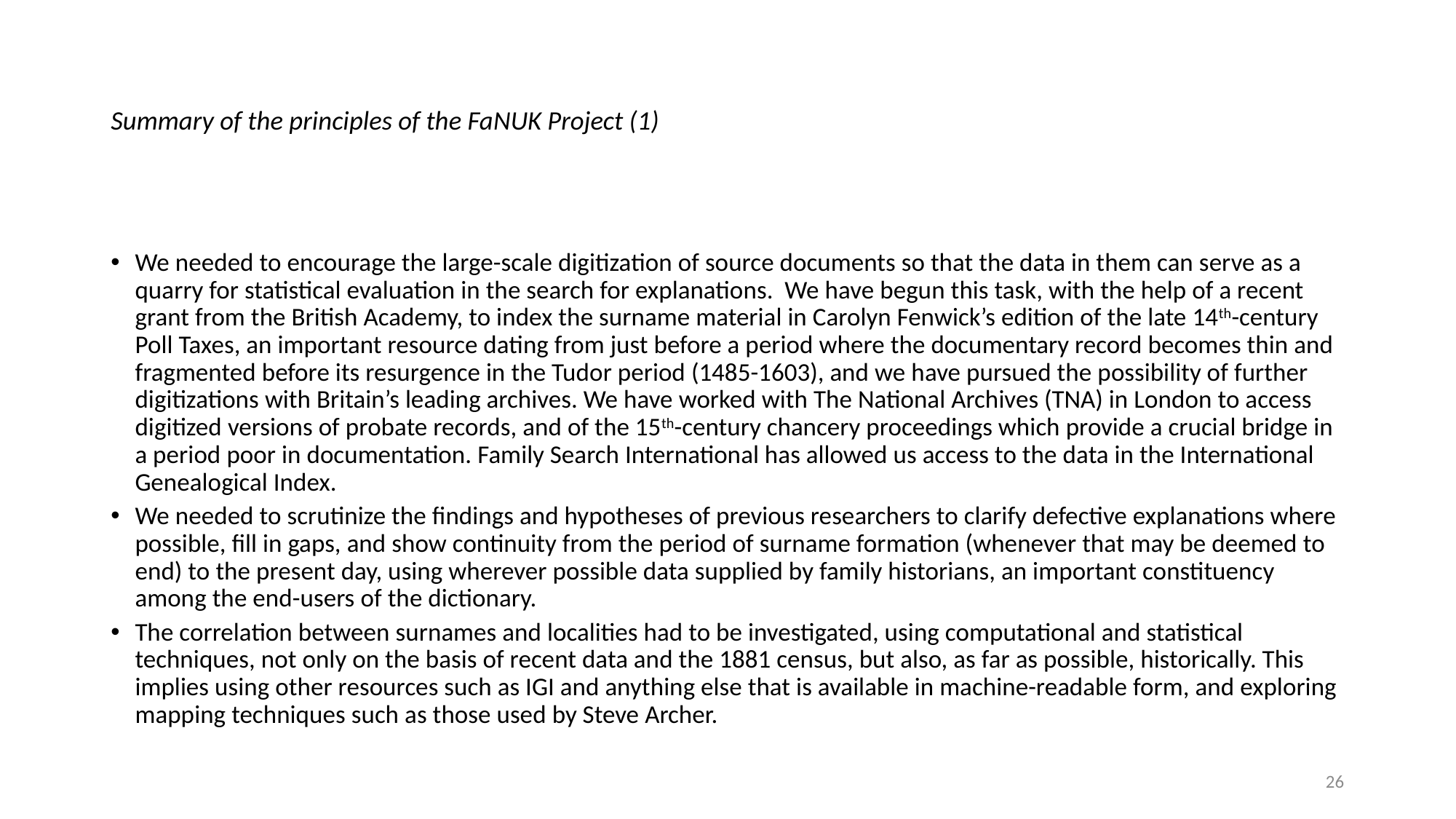

# Summary of the principles of the FaNUK Project (1)

We needed to encourage the large-scale digitization of source documents so that the data in them can serve as a quarry for statistical evaluation in the search for explanations.  We have begun this task, with the help of a recent grant from the British Academy, to index the surname material in Carolyn Fenwick’s edition of the late 14th-century Poll Taxes, an important resource dating from just before a period where the documentary record becomes thin and fragmented before its resurgence in the Tudor period (1485-1603), and we have pursued the possibility of further digitizations with Britain’s leading archives. We have worked with The National Archives (TNA) in London to access digitized versions of probate records, and of the 15th-century chancery proceedings which provide a crucial bridge in a period poor in documentation. Family Search International has allowed us access to the data in the International Genealogical Index.
We needed to scrutinize the findings and hypotheses of previous researchers to clarify defective explanations where possible, fill in gaps, and show continuity from the period of surname formation (whenever that may be deemed to end) to the present day, using wherever possible data supplied by family historians, an important constituency among the end-users of the dictionary.
The correlation between surnames and localities had to be investigated, using computational and statistical techniques, not only on the basis of recent data and the 1881 census, but also, as far as possible, historically. This implies using other resources such as IGI and anything else that is available in machine-readable form, and exploring mapping techniques such as those used by Steve Archer.

26